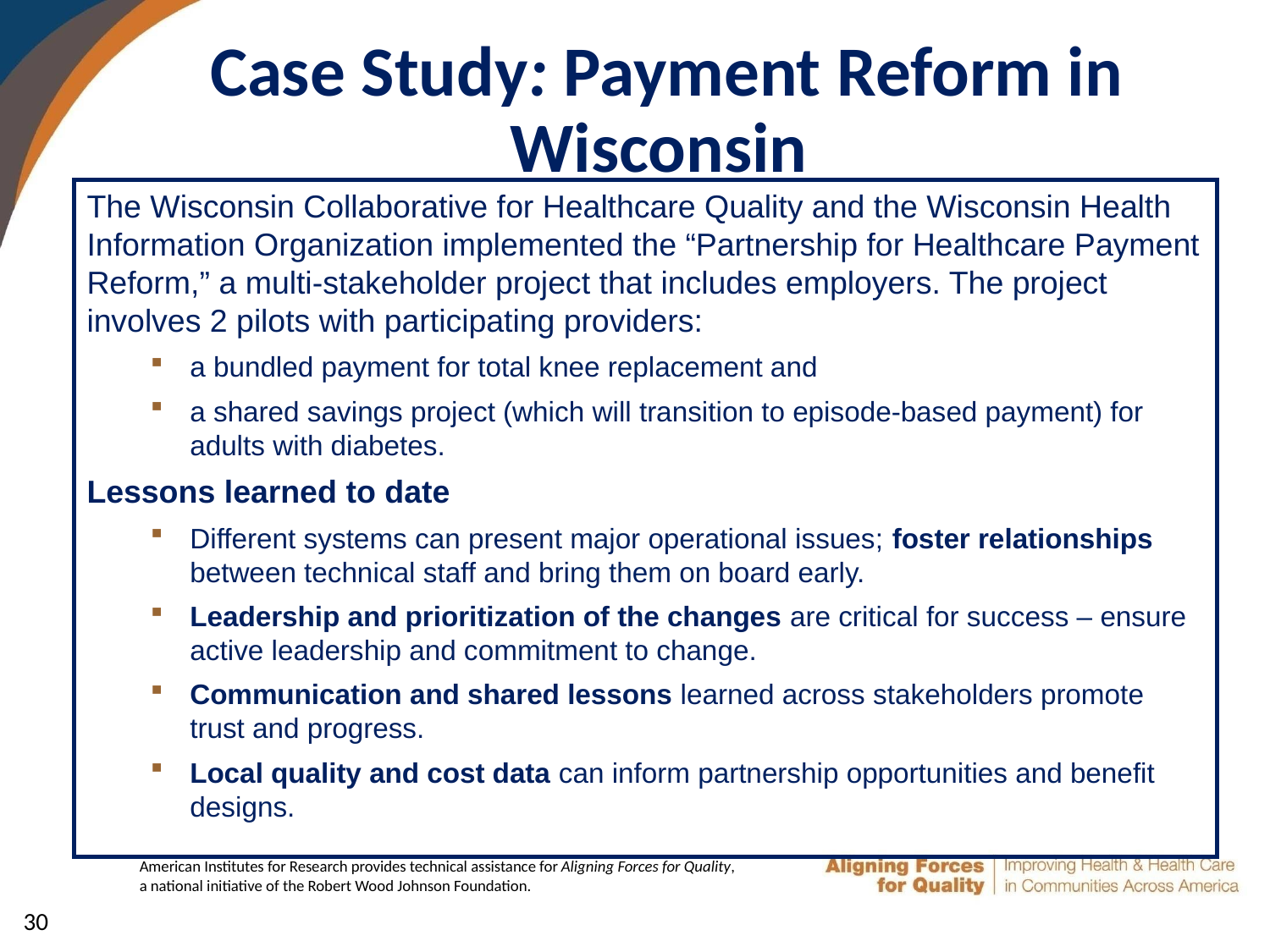

# Case Study: Payment Reform in Wisconsin
The Wisconsin Collaborative for Healthcare Quality and the Wisconsin Health Information Organization implemented the “Partnership for Healthcare Payment Reform,” a multi-stakeholder project that includes employers. The project involves 2 pilots with participating providers:
a bundled payment for total knee replacement and
a shared savings project (which will transition to episode-based payment) for adults with diabetes.
Lessons learned to date
Different systems can present major operational issues; foster relationships between technical staff and bring them on board early.
Leadership and prioritization of the changes are critical for success – ensure active leadership and commitment to change.
Communication and shared lessons learned across stakeholders promote trust and progress.
Local quality and cost data can inform partnership opportunities and benefit designs.
30